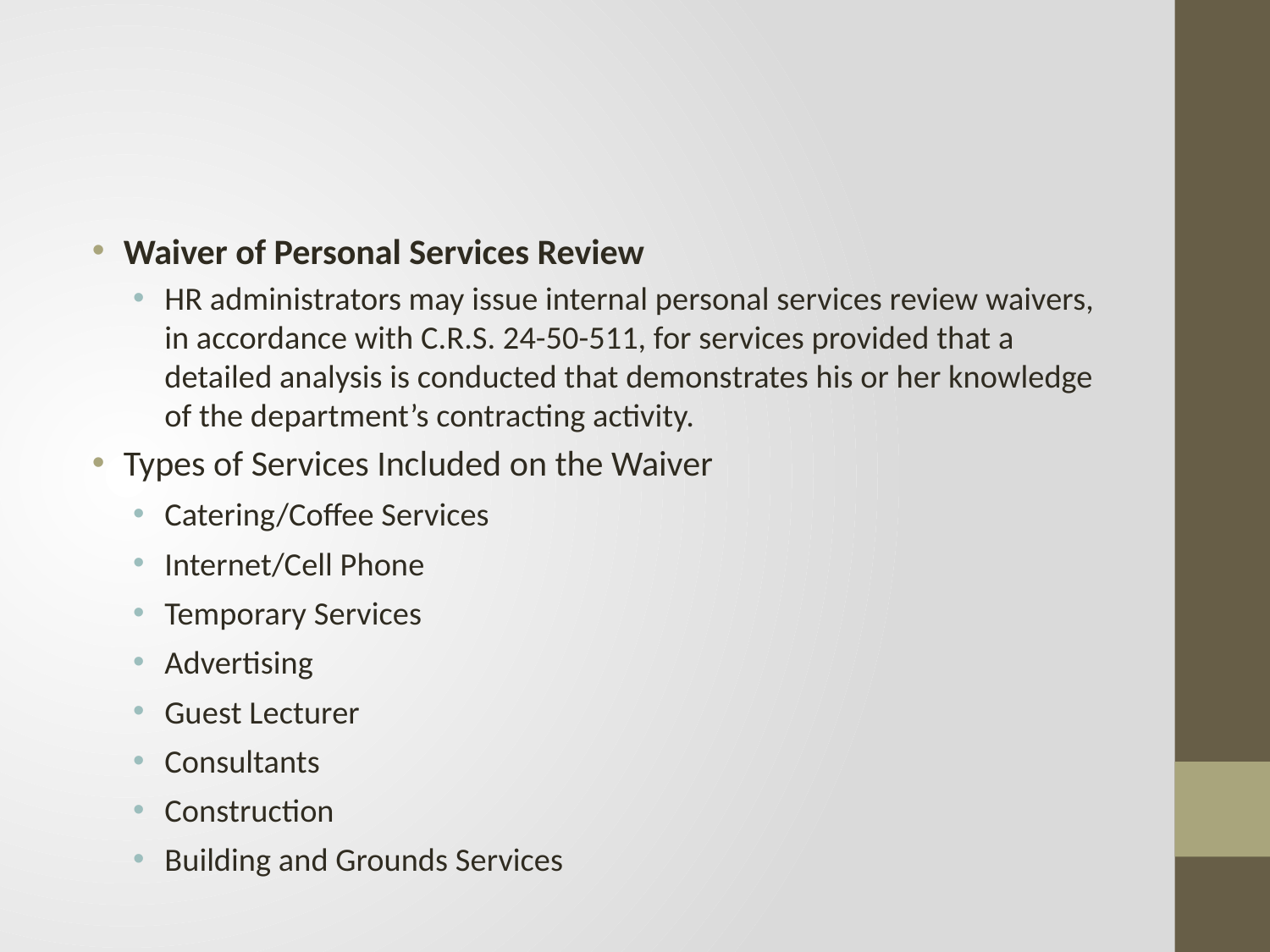

#
Waiver of Personal Services Review
HR administrators may issue internal personal services review waivers, in accordance with C.R.S. 24-50-511, for services provided that a detailed analysis is conducted that demonstrates his or her knowledge of the department’s contracting activity.
Types of Services Included on the Waiver
Catering/Coffee Services
Internet/Cell Phone
Temporary Services
Advertising
Guest Lecturer
Consultants
Construction
Building and Grounds Services